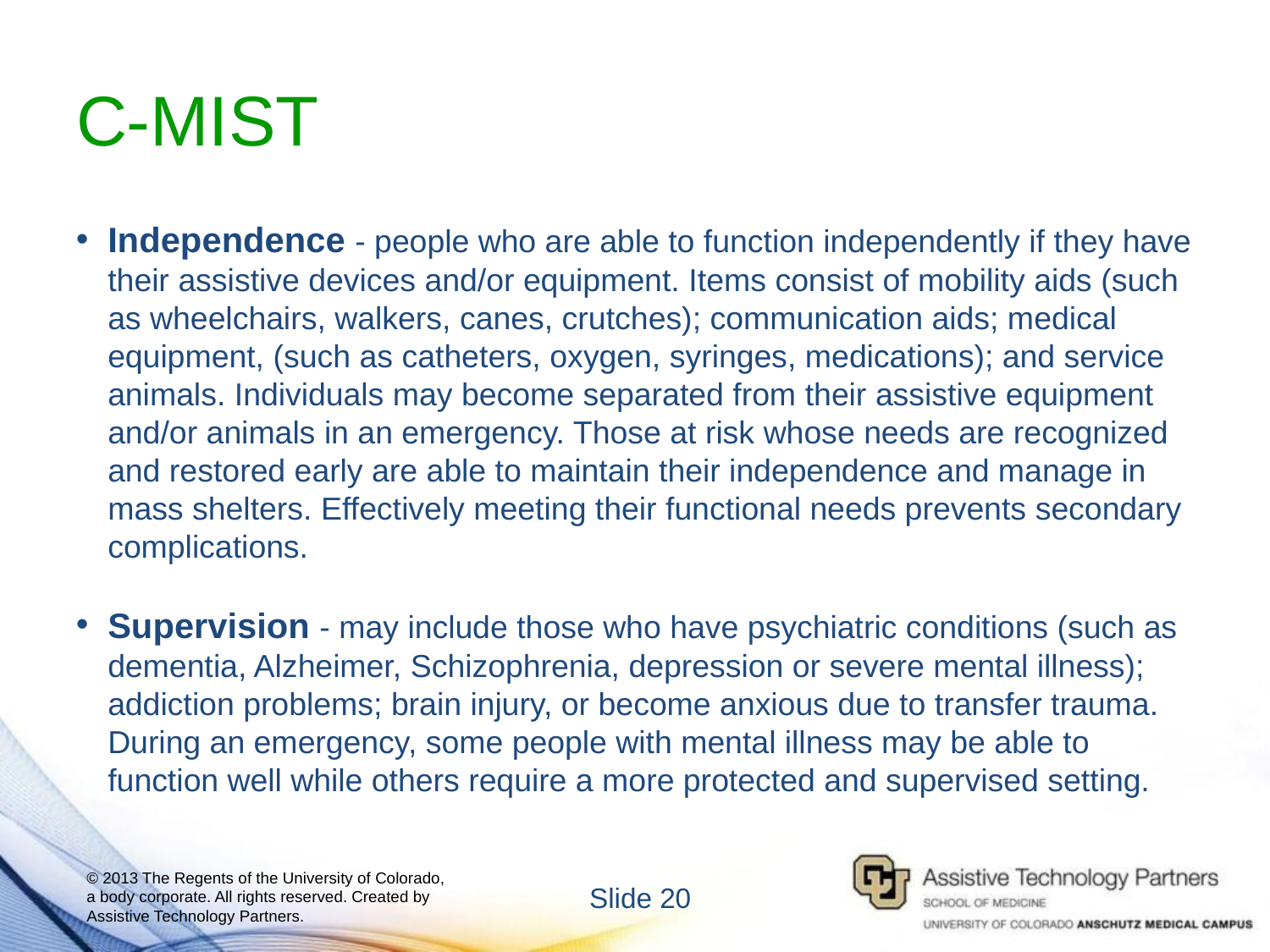

# C-MIST
Independence - people who are able to function independently if they have their assistive devices and/or equipment. Items consist of mobility aids (such as wheelchairs, walkers, canes, crutches); communication aids; medical equipment, (such as catheters, oxygen, syringes, medications); and service animals. Individuals may become separated from their assistive equipment and/or animals in an emergency. Those at risk whose needs are recognized and restored early are able to maintain their independence and manage in mass shelters. Effectively meeting their functional needs prevents secondary complications.

Supervision - may include those who have psychiatric conditions (such as dementia, Alzheimer, Schizophrenia, depression or severe mental illness); addiction problems; brain injury, or become anxious due to transfer trauma. During an emergency, some people with mental illness may be able to function well while others require a more protected and supervised setting.